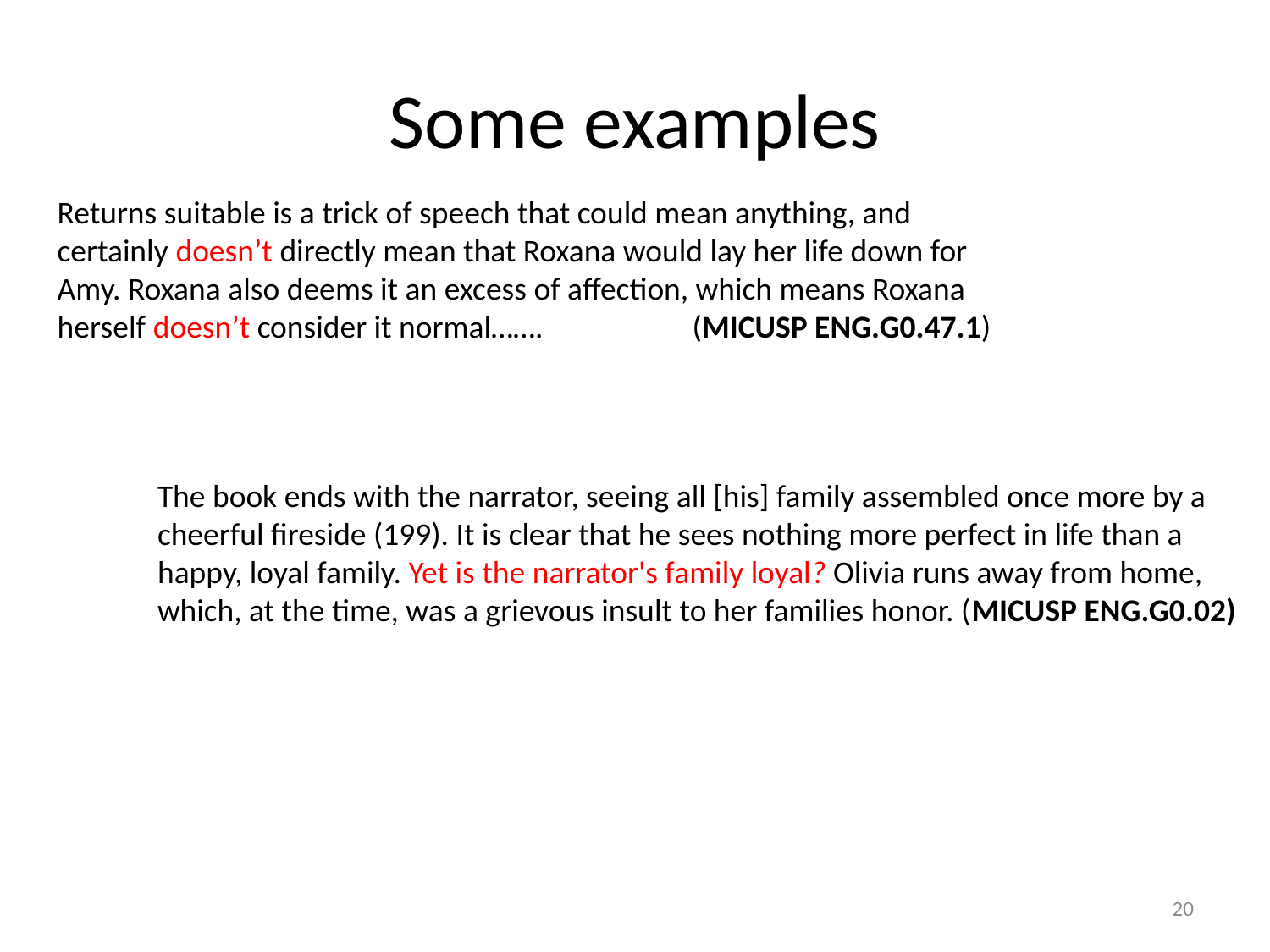

# Some examples
Returns suitable is a trick of speech that could mean anything, and certainly doesn’t directly mean that Roxana would lay her life down for Amy. Roxana also deems it an excess of affection, which means Roxana herself doesn’t consider it normal…….  		(MICUSP ENG.G0.47.1)
The book ends with the narrator, seeing all [his] family assembled once more by a cheerful fireside (199). It is clear that he sees nothing more perfect in life than a happy, loyal family. Yet is the narrator's family loyal? Olivia runs away from home, which, at the time, was a grievous insult to her families honor. (MICUSP ENG.G0.02)
20